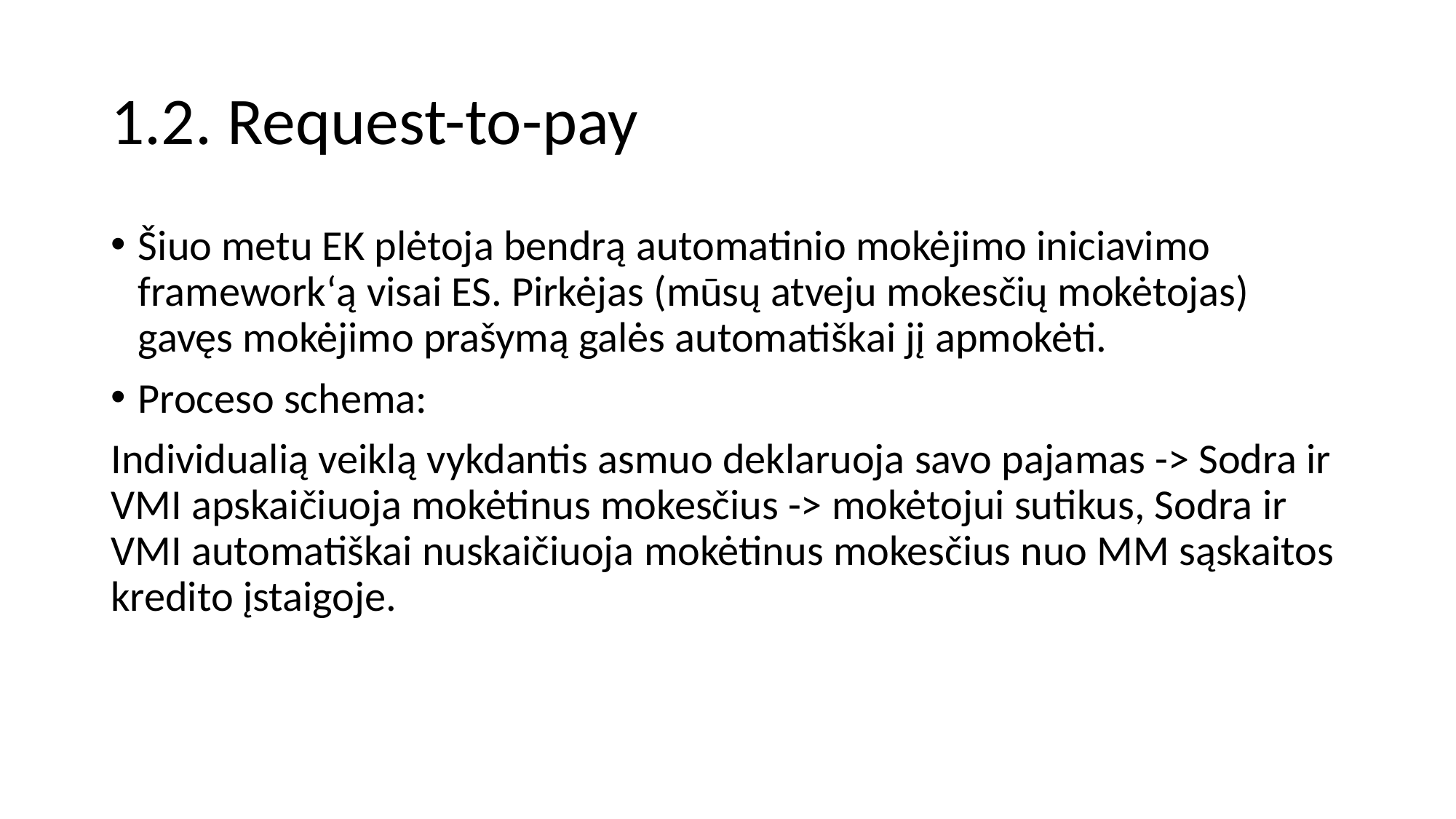

# 1.2. Request-to-pay
Šiuo metu EK plėtoja bendrą automatinio mokėjimo iniciavimo framework‘ą visai ES. Pirkėjas (mūsų atveju mokesčių mokėtojas) gavęs mokėjimo prašymą galės automatiškai jį apmokėti.
Proceso schema:
Individualią veiklą vykdantis asmuo deklaruoja savo pajamas -> Sodra ir VMI apskaičiuoja mokėtinus mokesčius -> mokėtojui sutikus, Sodra ir VMI automatiškai nuskaičiuoja mokėtinus mokesčius nuo MM sąskaitos kredito įstaigoje.